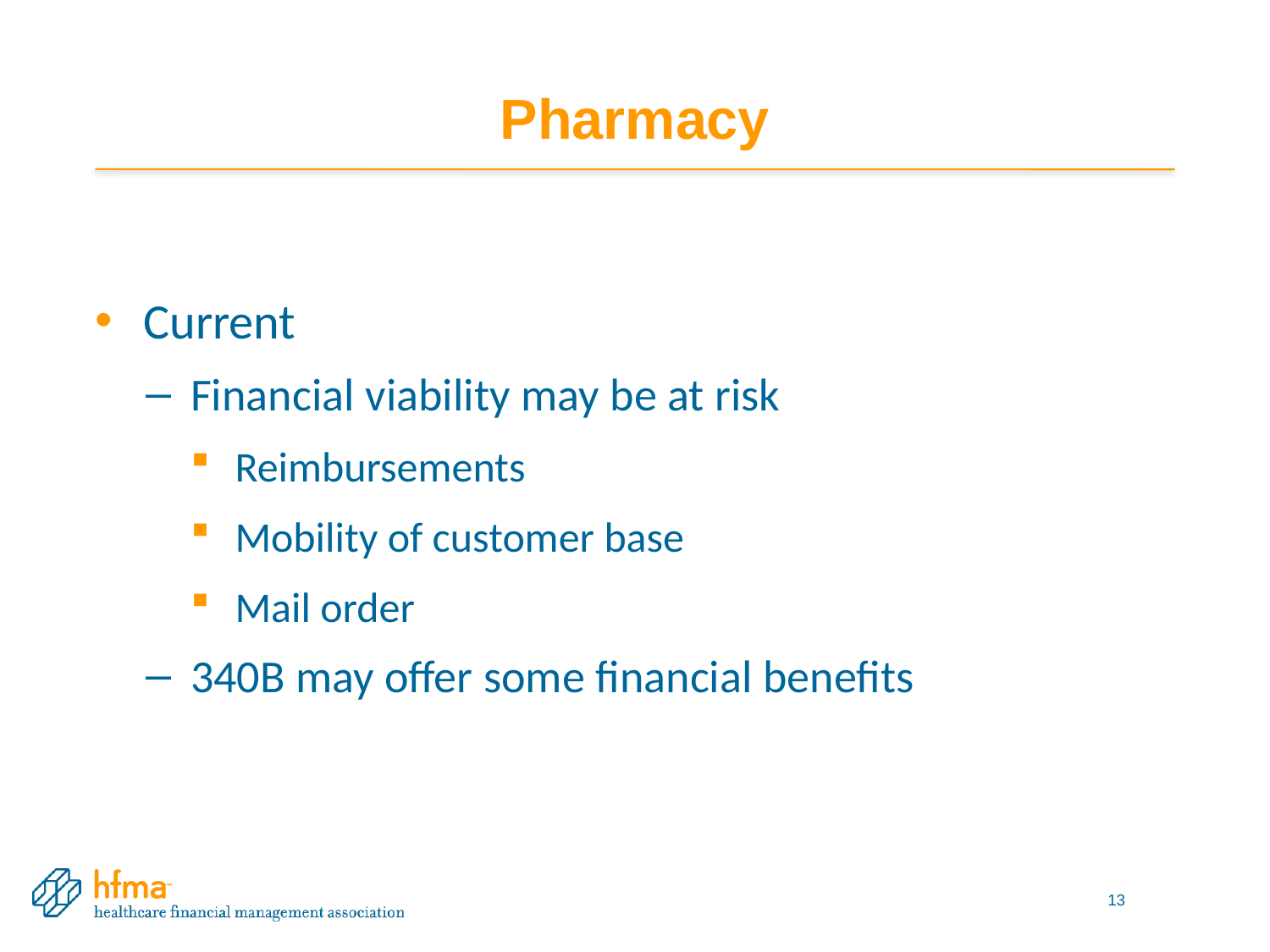

# Pharmacy

Current
Financial viability may be at risk
Reimbursements
Mobility of customer base
Mail order
340B may offer some financial benefits
13